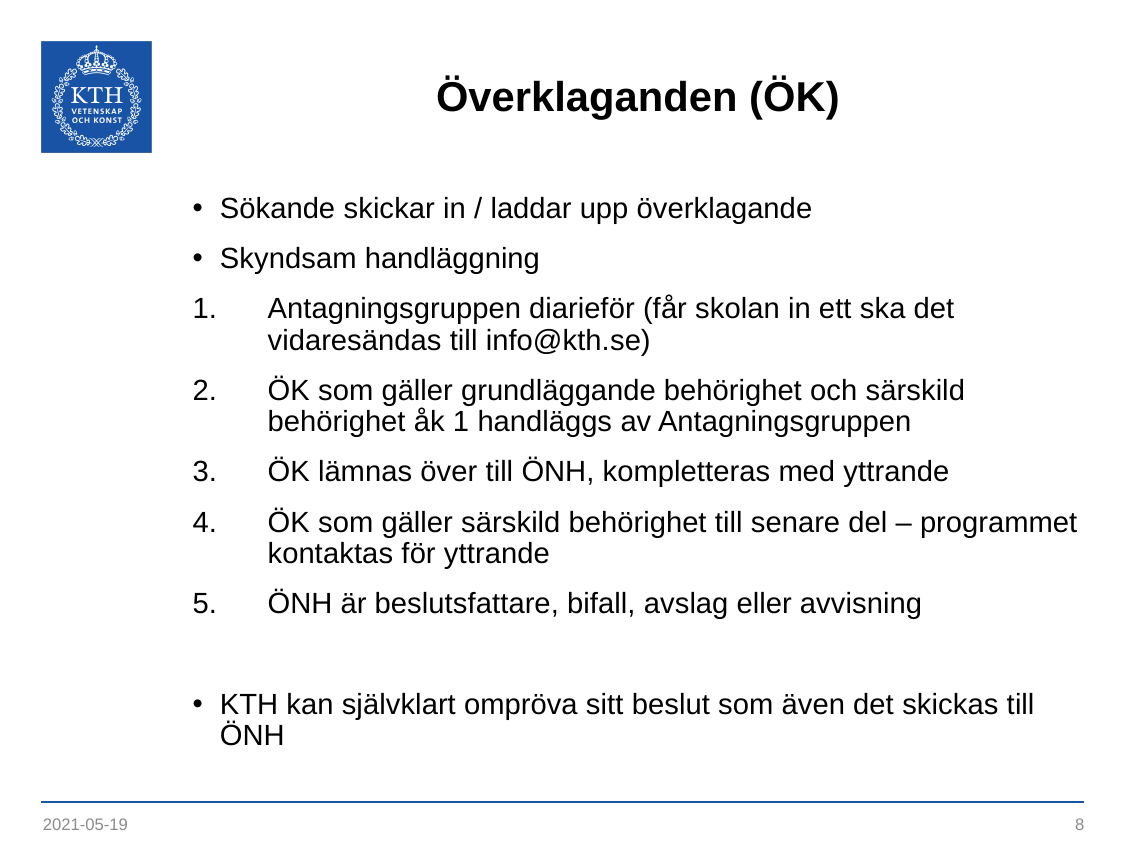

# Överklaganden (ÖK)
Sökande skickar in / laddar upp överklagande
Skyndsam handläggning
Antagningsgruppen diarieför (får skolan in ett ska det vidaresändas till info@kth.se)
ÖK som gäller grundläggande behörighet och särskild behörighet åk 1 handläggs av Antagningsgruppen
ÖK lämnas över till ÖNH, kompletteras med yttrande
ÖK som gäller särskild behörighet till senare del – programmet kontaktas för yttrande
ÖNH är beslutsfattare, bifall, avslag eller avvisning

KTH kan självklart ompröva sitt beslut som även det skickas till ÖNH
2021-05-19

8